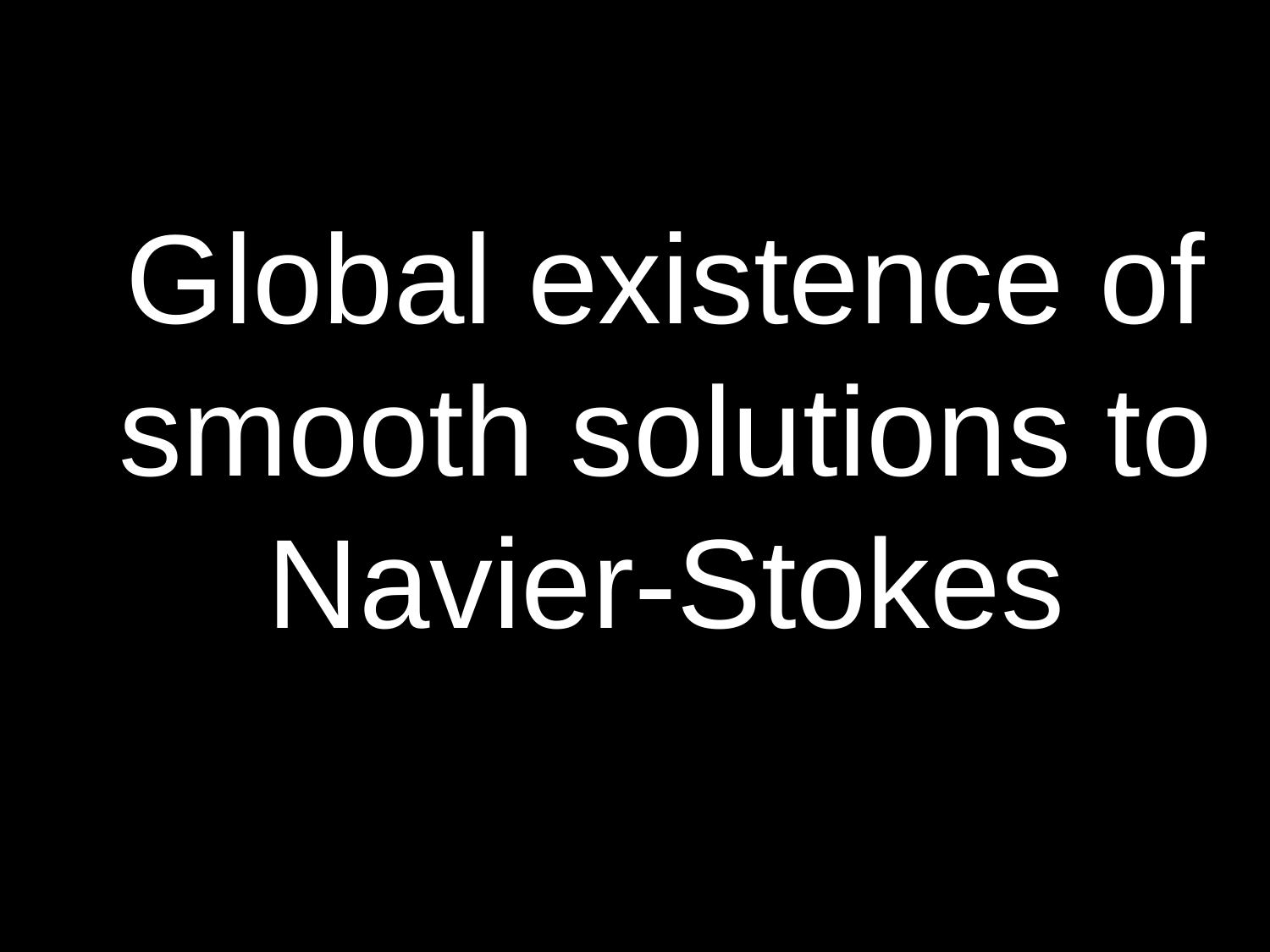

Global existence of
smooth solutions to
Navier-Stokes